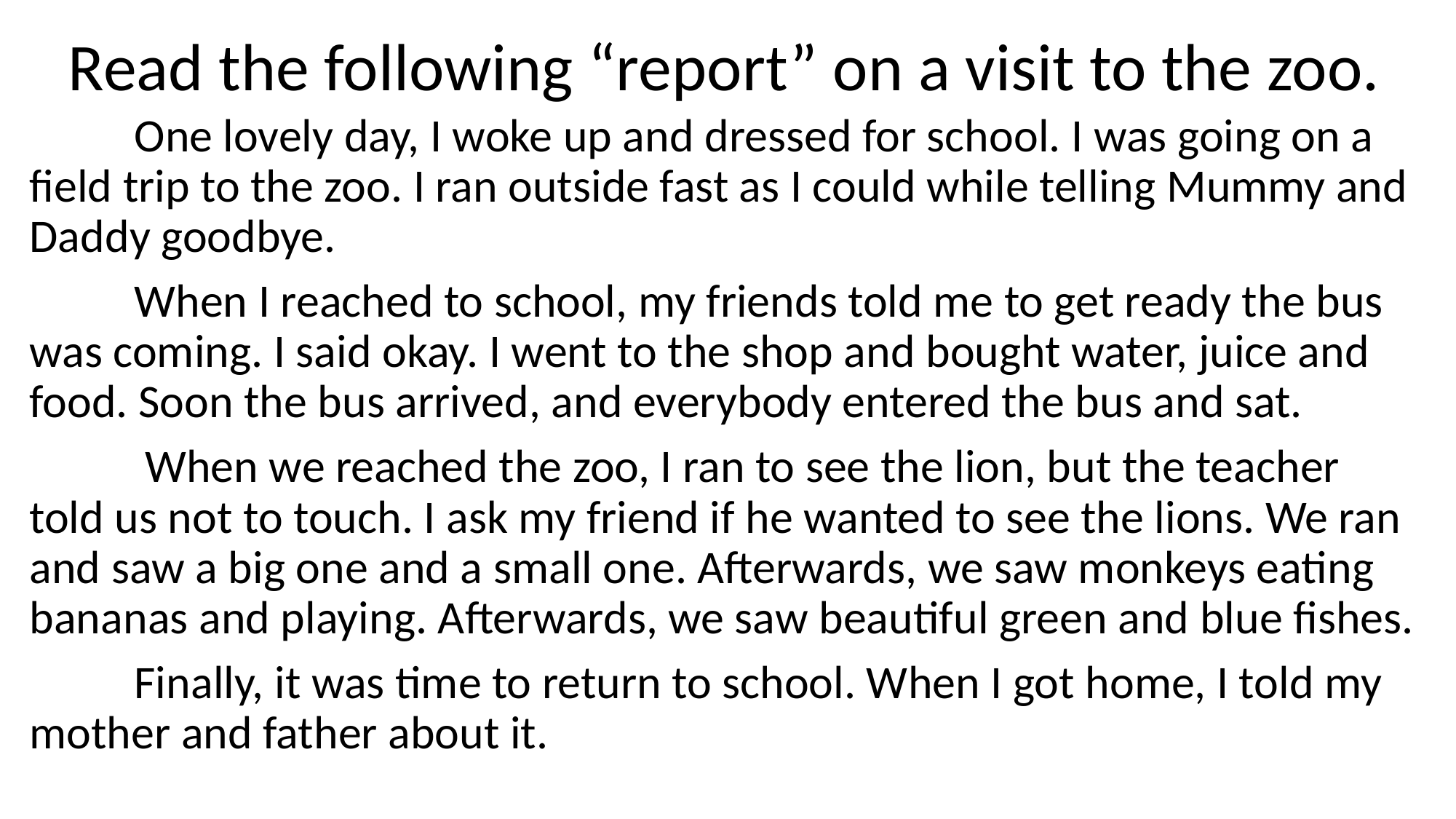

# Read the following “report” on a visit to the zoo.
	One lovely day, I woke up and dressed for school. I was going on a field trip to the zoo. I ran outside fast as I could while telling Mummy and Daddy goodbye.
	When I reached to school, my friends told me to get ready the bus was coming. I said okay. I went to the shop and bought water, juice and food. Soon the bus arrived, and everybody entered the bus and sat.
	 When we reached the zoo, I ran to see the lion, but the teacher told us not to touch. I ask my friend if he wanted to see the lions. We ran and saw a big one and a small one. Afterwards, we saw monkeys eating bananas and playing. Afterwards, we saw beautiful green and blue fishes.
	Finally, it was time to return to school. When I got home, I told my mother and father about it.